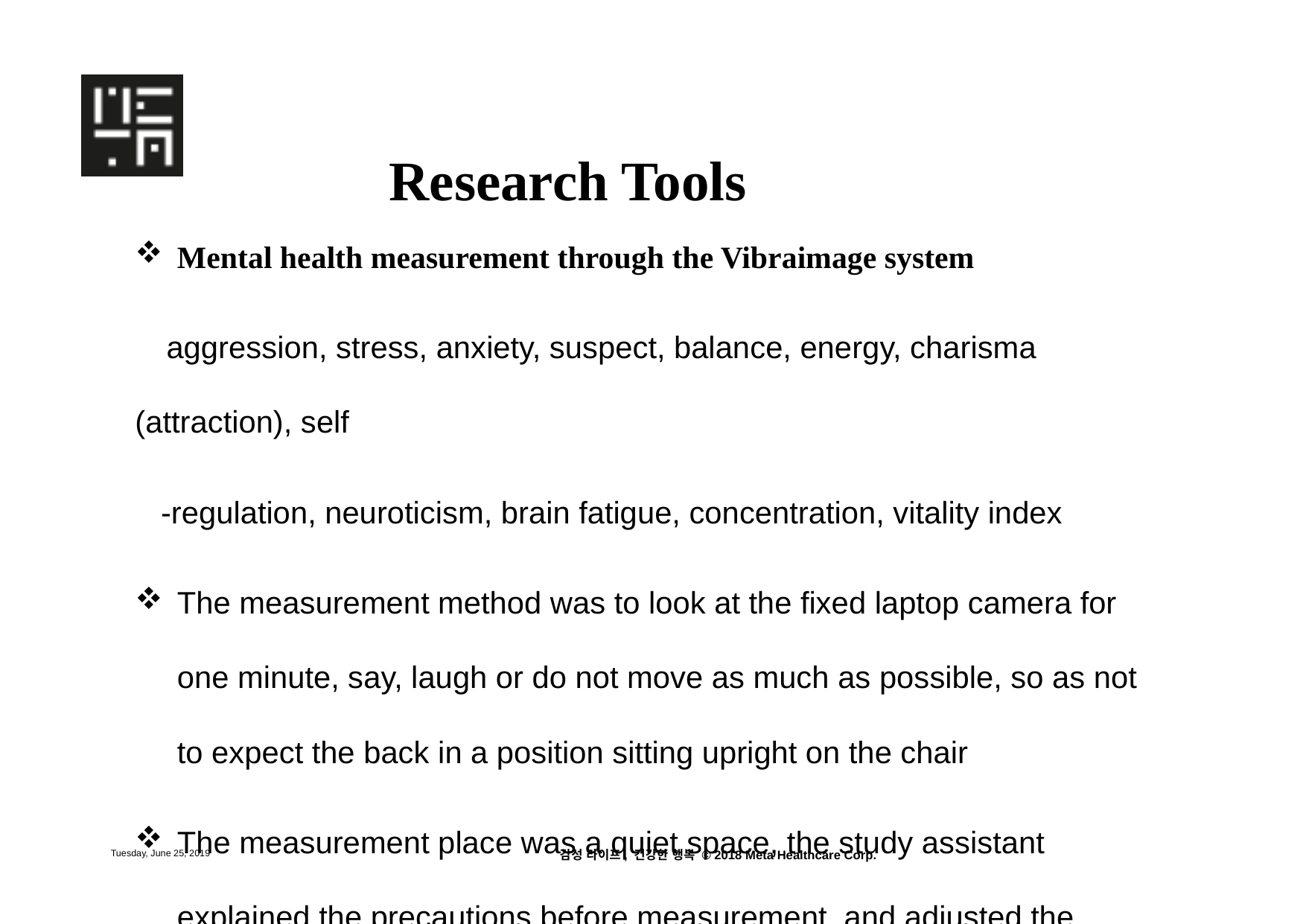

Research Tools

Mental health measurement through the Vibraimage system
    aggression, stress, anxiety, suspect, balance, energy, charisma (attraction), self
   -regulation, neuroticism, brain fatigue, concentration, vitality index
The measurement method was to look at the fixed laptop camera for one minute, say, laugh or do not move as much as possible, so as not to expect the back in a position sitting upright on the chair
The measurement place was a quiet space, the study assistant explained the precautions before measurement, and adjusted the measuring distance.

Tuesday, June 25, 2019